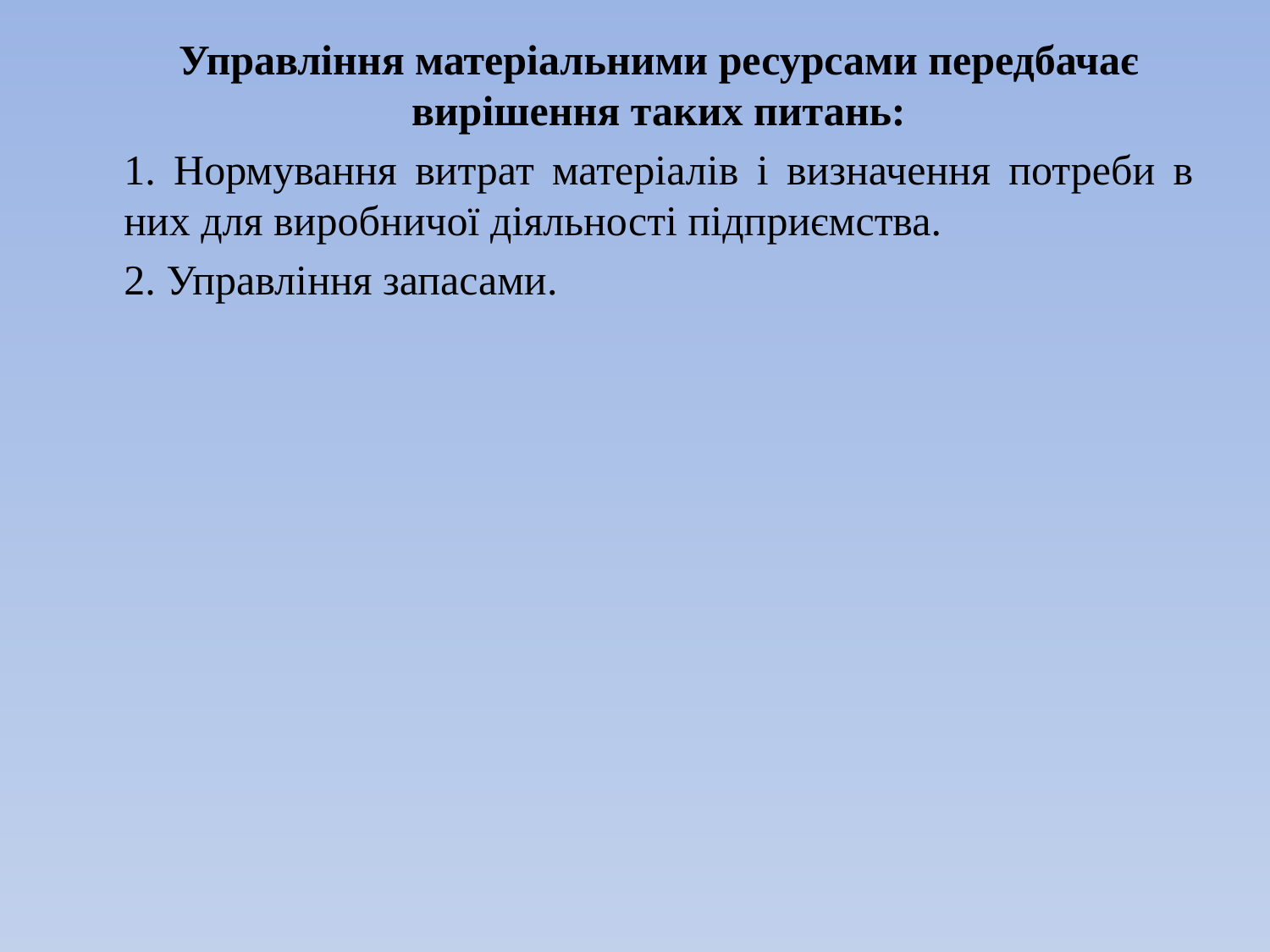

Управління матеріальними ресурсами передбачає вирішення таких питань:
1. Нормування витрат матеріалів і визначення потреби в них для виробничої діяльності підприємства.
2. Управління запасами.